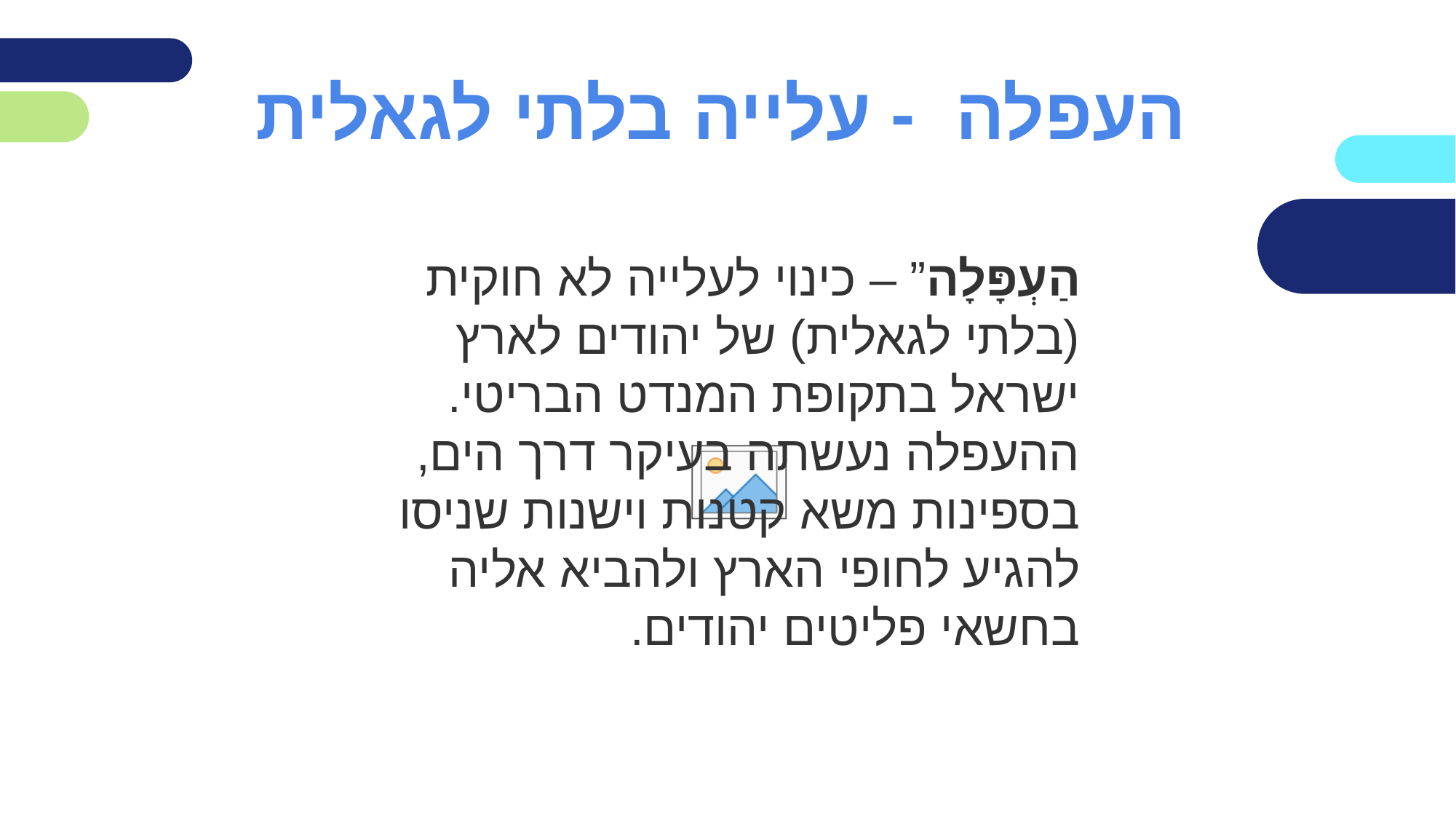

# העפלה  - עלייה בלתי לגאלית

הַעְפָּלָה” – כינוי לעלייה לא חוקית (בלתי לגאלית) של יהודים לארץ ישראל בתקופת המנדט הבריטי. ההעפלה נעשתה בעיקר דרך הים, בספינות משא קטנות וישנות שניסו להגיע לחופי הארץ ולהביא אליה בחשאי פליטים יהודים.